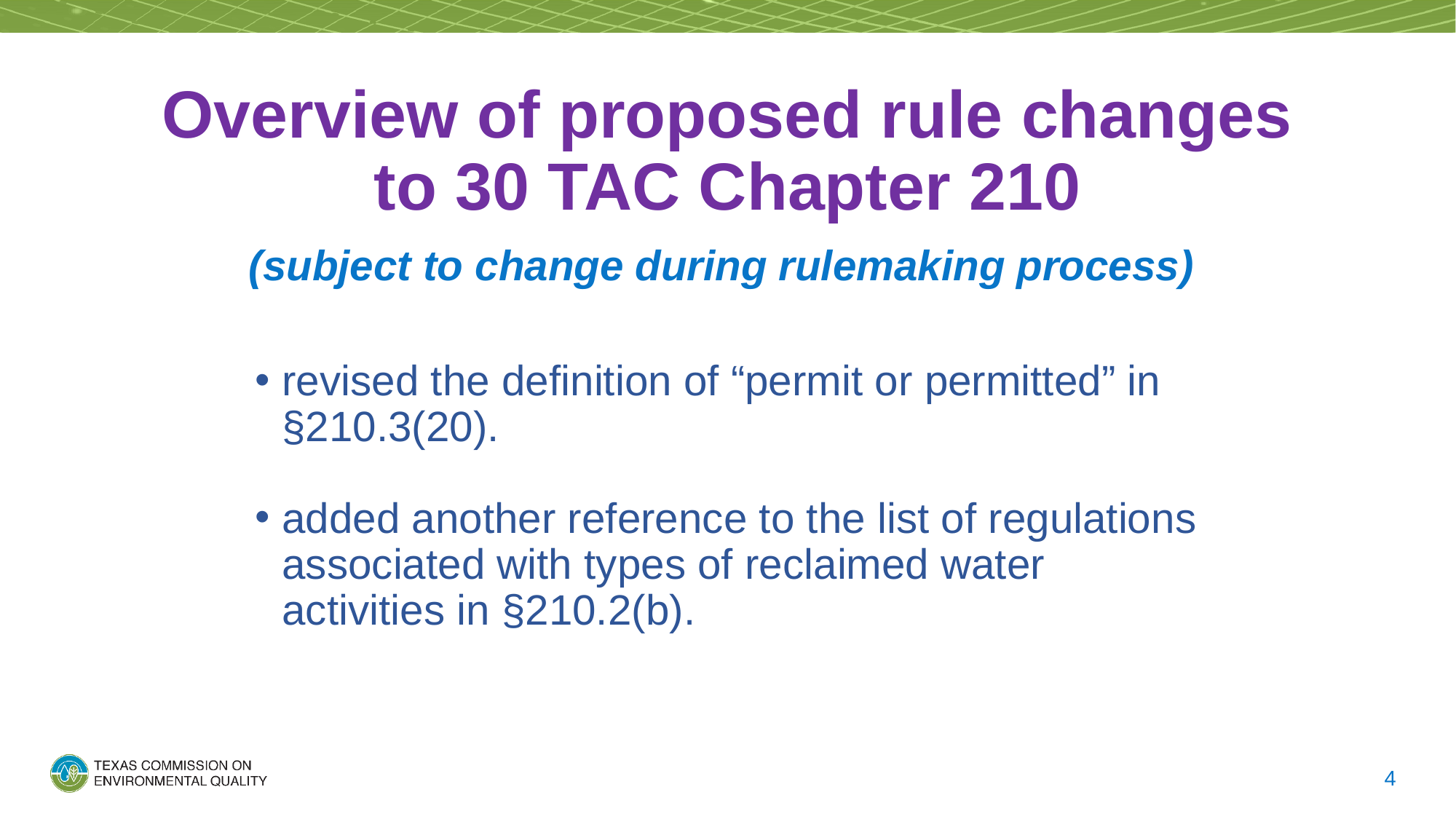

# Overview of proposed rule changes to 30 TAC Chapter 210 (subject to change during rulemaking process)
revised the definition of “permit or permitted” in §210.3(20).

added another reference to the list of regulations associated with types of reclaimed water activities in §210.2(b).